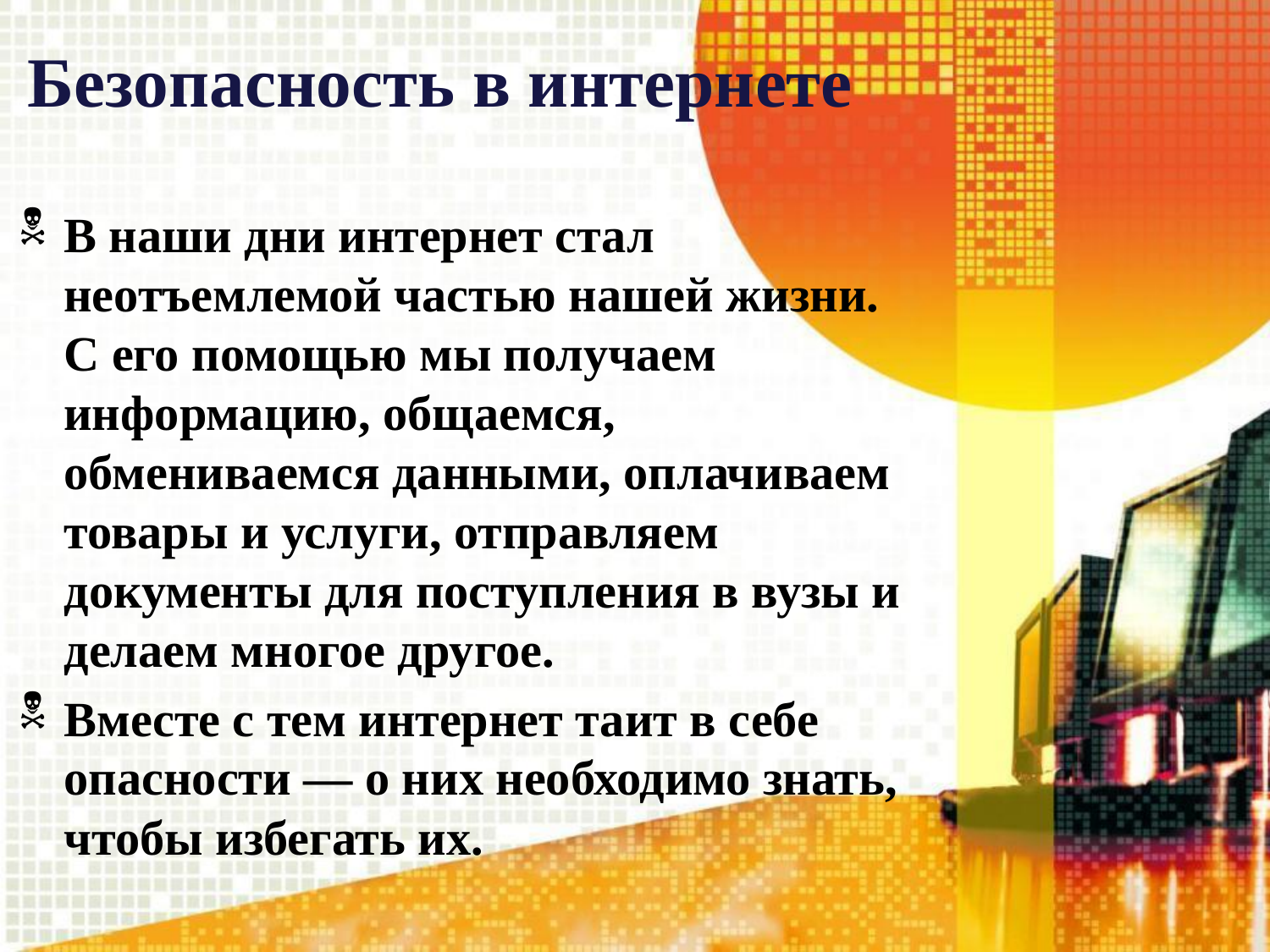

# Безопасность в интернете

В наши дни интернет стал неотъемлемой частью нашей жизни. С его помощью мы получаем информацию, общаемся, обмениваемся данными, оплачиваем товары и услуги, отправляем документы для поступления в вузы и делаем многое другое.
Вместе с тем интернет таит в себе опасности — о них необходимо знать, чтобы избегать их.